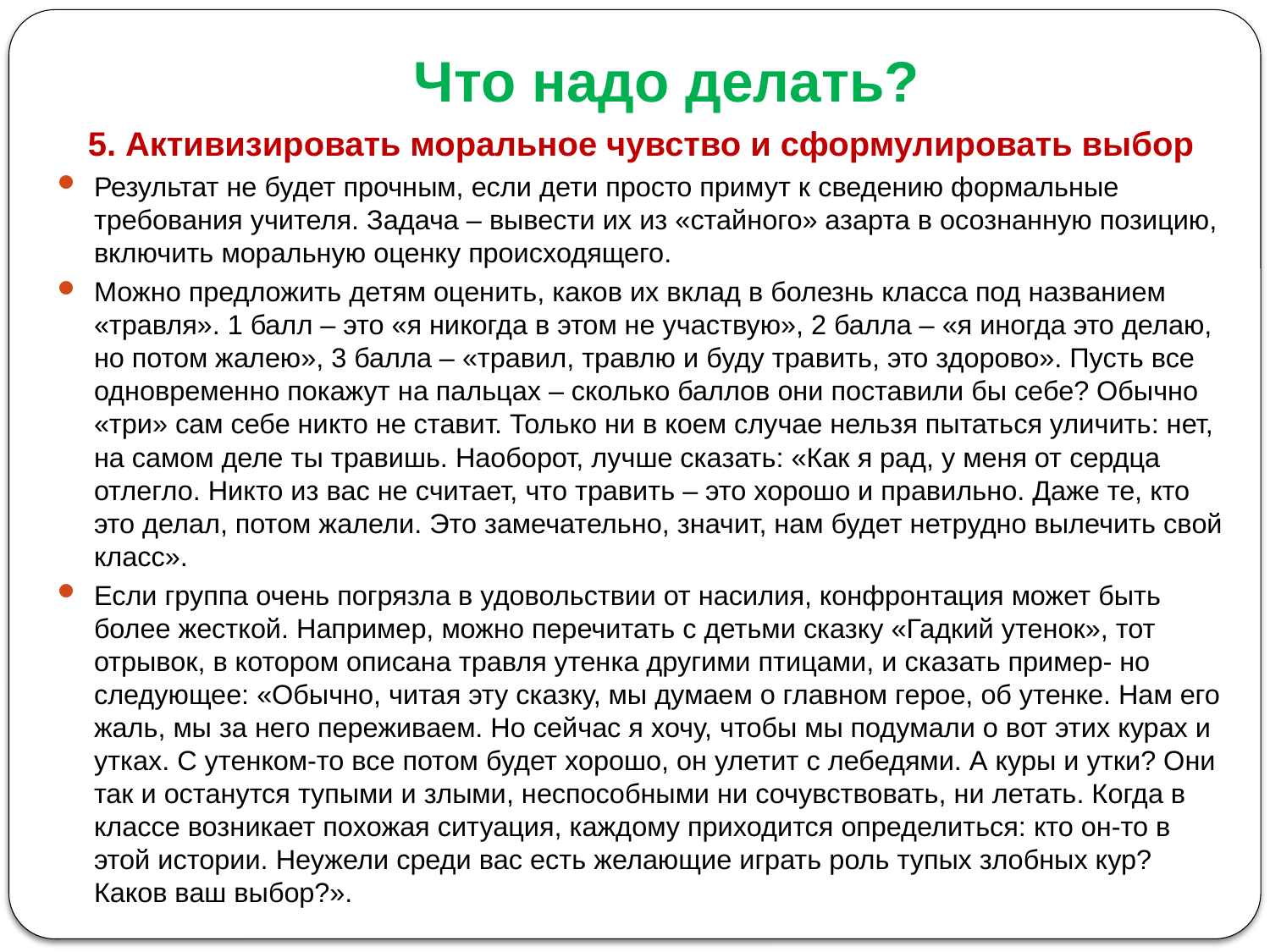

# Что надо делать?
    5. Активизировать моральное чувство и сформулировать выбор
Результат не будет прочным, если дети просто примут к сведению формальные требования учителя. Задача – вывести их из «стайного» азарта в осознанную позицию, включить моральную оценку происходящего.
Можно предложить детям оценить, каков их вклад в болезнь класса под названием «травля». 1 балл – это «я никогда в этом не участвую», 2 балла – «я иногда это делаю, но потом жалею», 3 балла – «травил, травлю и буду травить, это здорово». Пусть все одновременно покажут на пальцах – сколько баллов они поставили бы себе? Обычно «три» сам себе никто не ставит. Только ни в коем случае нельзя пытаться уличить: нет, на самом деле ты травишь. Наоборот, лучше сказать: «Как я рад, у меня от сердца отлегло. Никто из вас не считает, что травить – это хорошо и правильно. Даже те, кто это делал, потом жалели. Это замечательно, значит, нам будет нетрудно вылечить свой класс».
Если группа очень погрязла в удовольствии от насилия, конфронтация может быть более жесткой. Например, можно перечитать с детьми сказку «Гадкий утенок», тот отрывок, в котором описана травля утенка другими птицами, и сказать пример- но следующее: «Обычно, читая эту сказку, мы думаем о главном герое, об утенке. Нам его жаль, мы за него переживаем. Но сейчас я хочу, чтобы мы подумали о вот этих курах и утках. С утенком-то все потом будет хорошо, он улетит с лебедями. А куры и утки? Они так и останутся тупыми и злыми, неспособными ни сочувствовать, ни летать. Когда в классе возникает похожая ситуация, каждому приходится определиться: кто он-то в этой истории. Неужели среди вас есть желающие играть роль тупых злобных кур? Каков ваш выбор?».